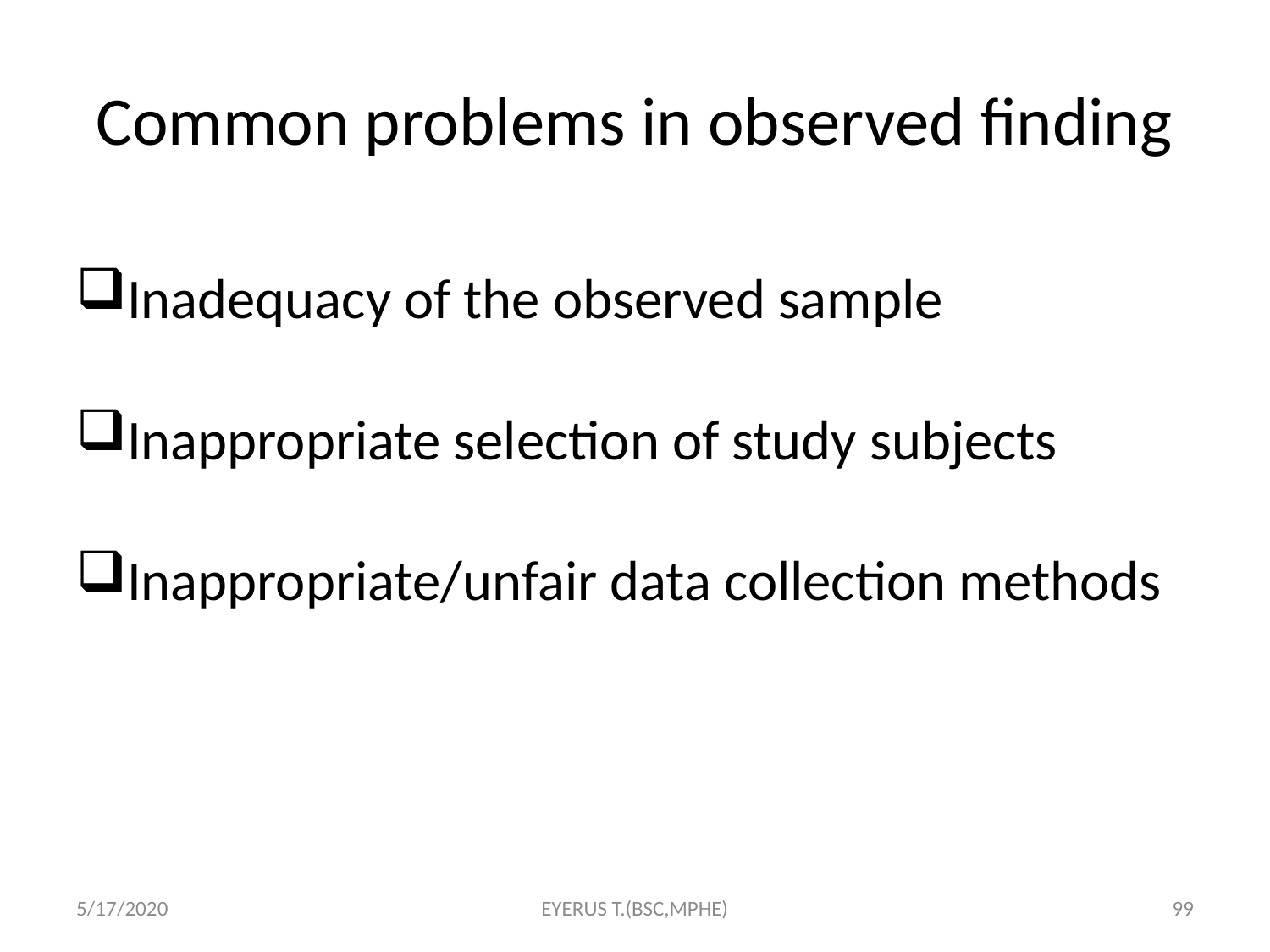

# Common problems in observed finding
Inadequacy of the observed sample
Inappropriate selection of study subjects
Inappropriate/unfair data collection methods

5/17/2020
EYERUS T.(BSC,MPHE)
99